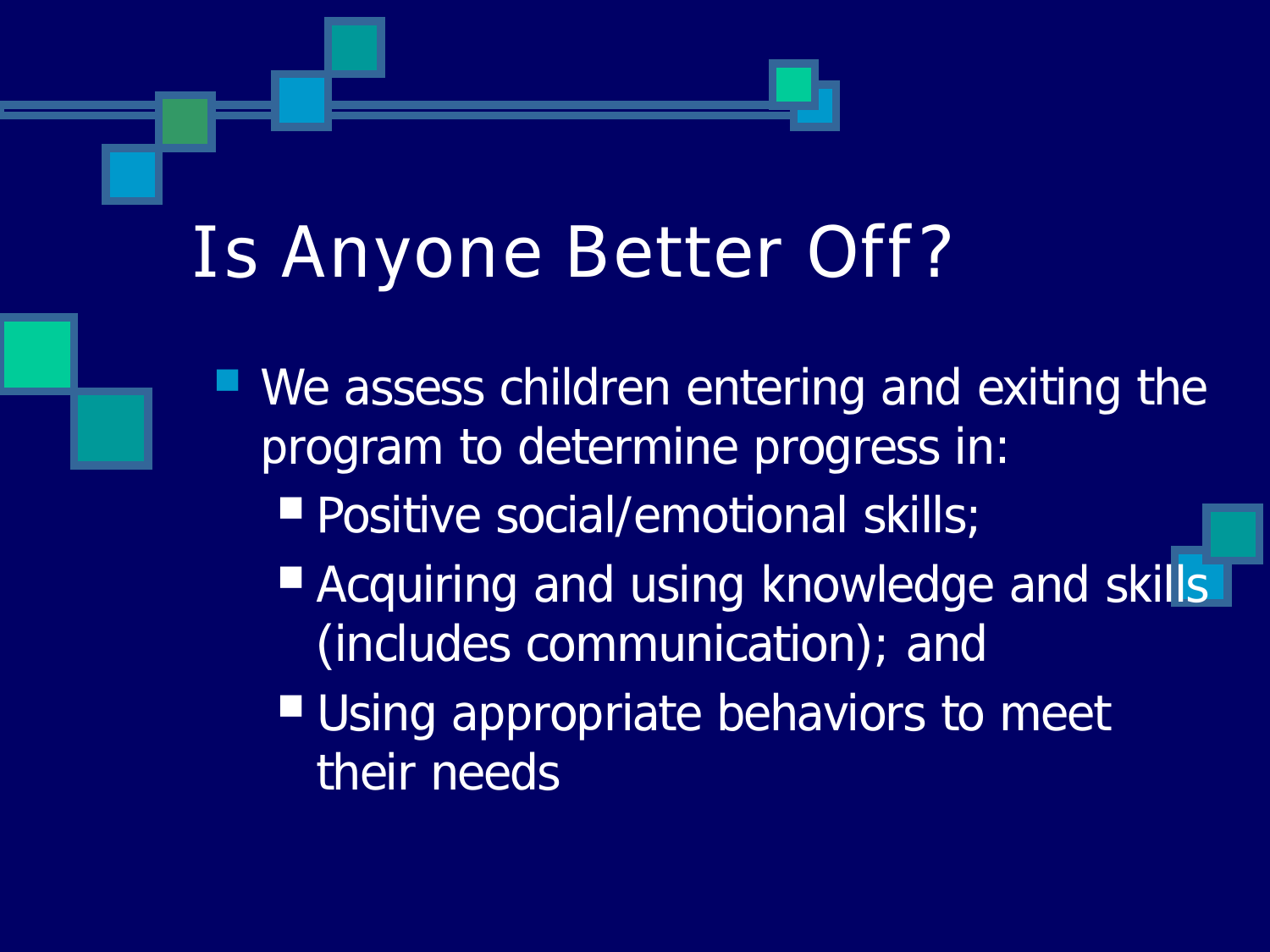

Is Anyone Better Off?

We assess children entering and exiting the program to determine progress in:
Positive social/emotional skills;
Acquiring and using knowledge and skills (includes communication); and
Using appropriate behaviors to meet their needs